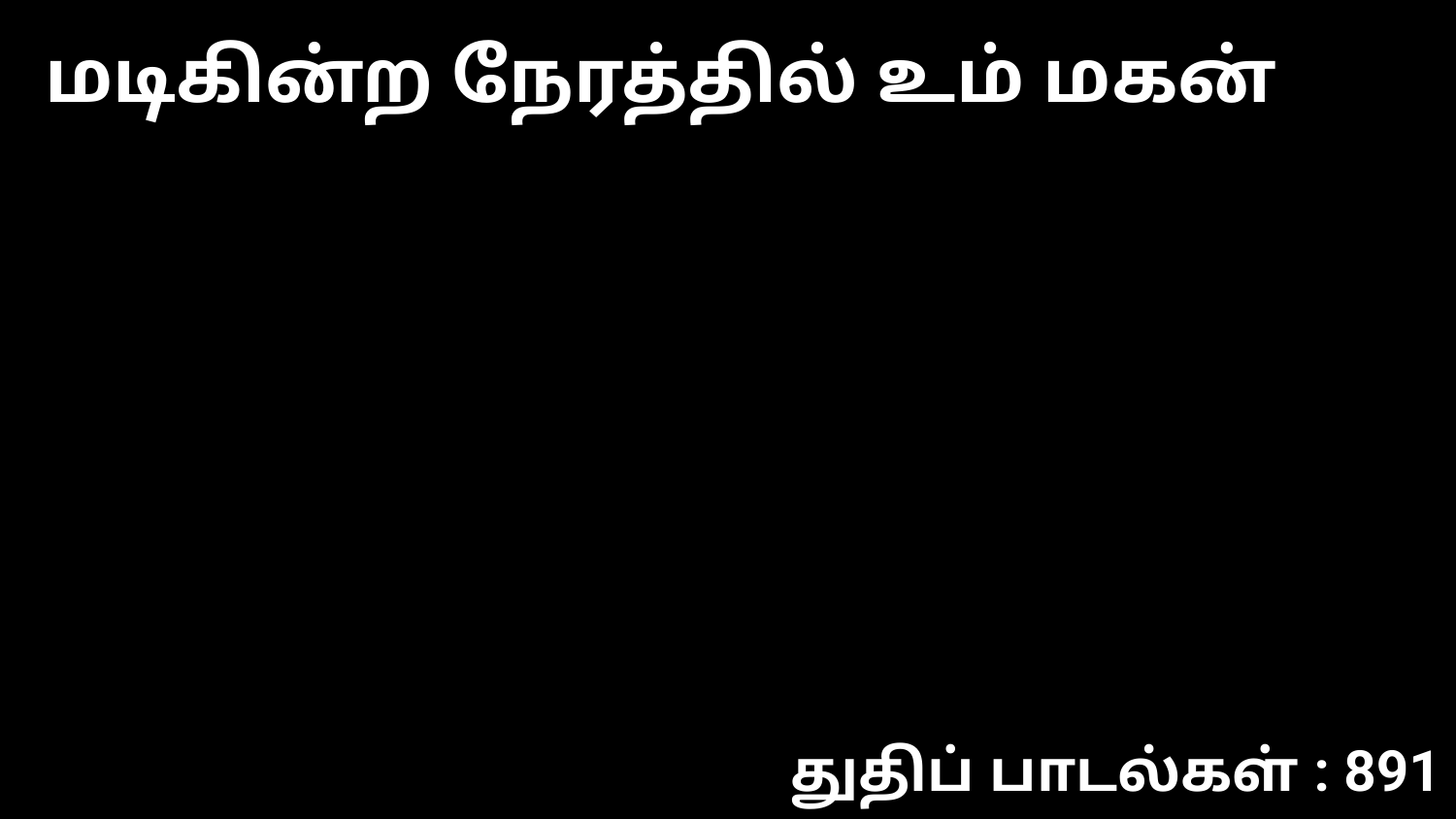

மடிகின்ற நேரத்தில் உம் மகன்
துதிப் பாடல்கள் : 891